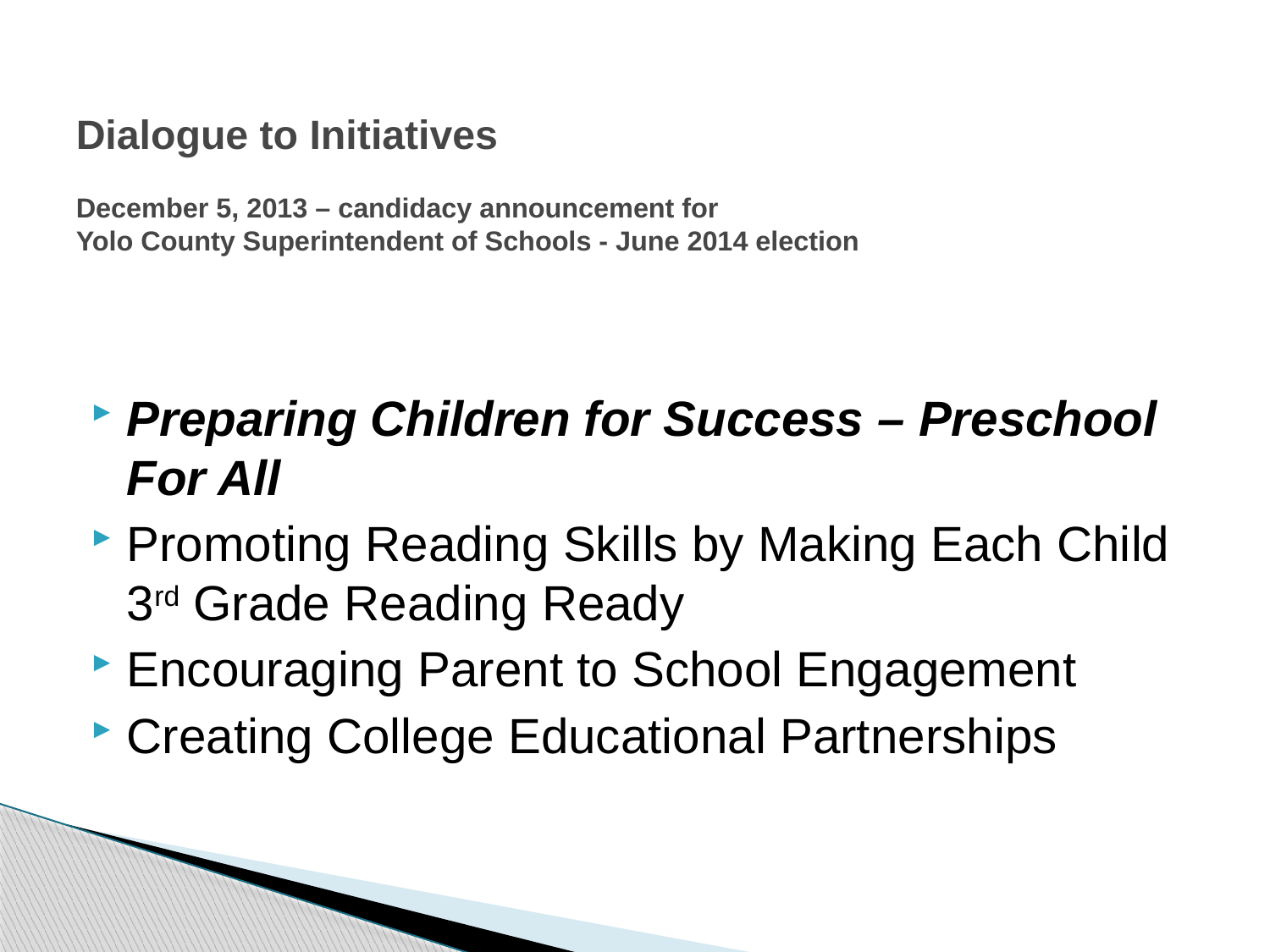

# Dialogue to Initiatives December 5, 2013 – candidacy announcement for Yolo County Superintendent of Schools - June 2014 election
Preparing Children for Success – Preschool For All
Promoting Reading Skills by Making Each Child 3rd Grade Reading Ready
Encouraging Parent to School Engagement
Creating College Educational Partnerships